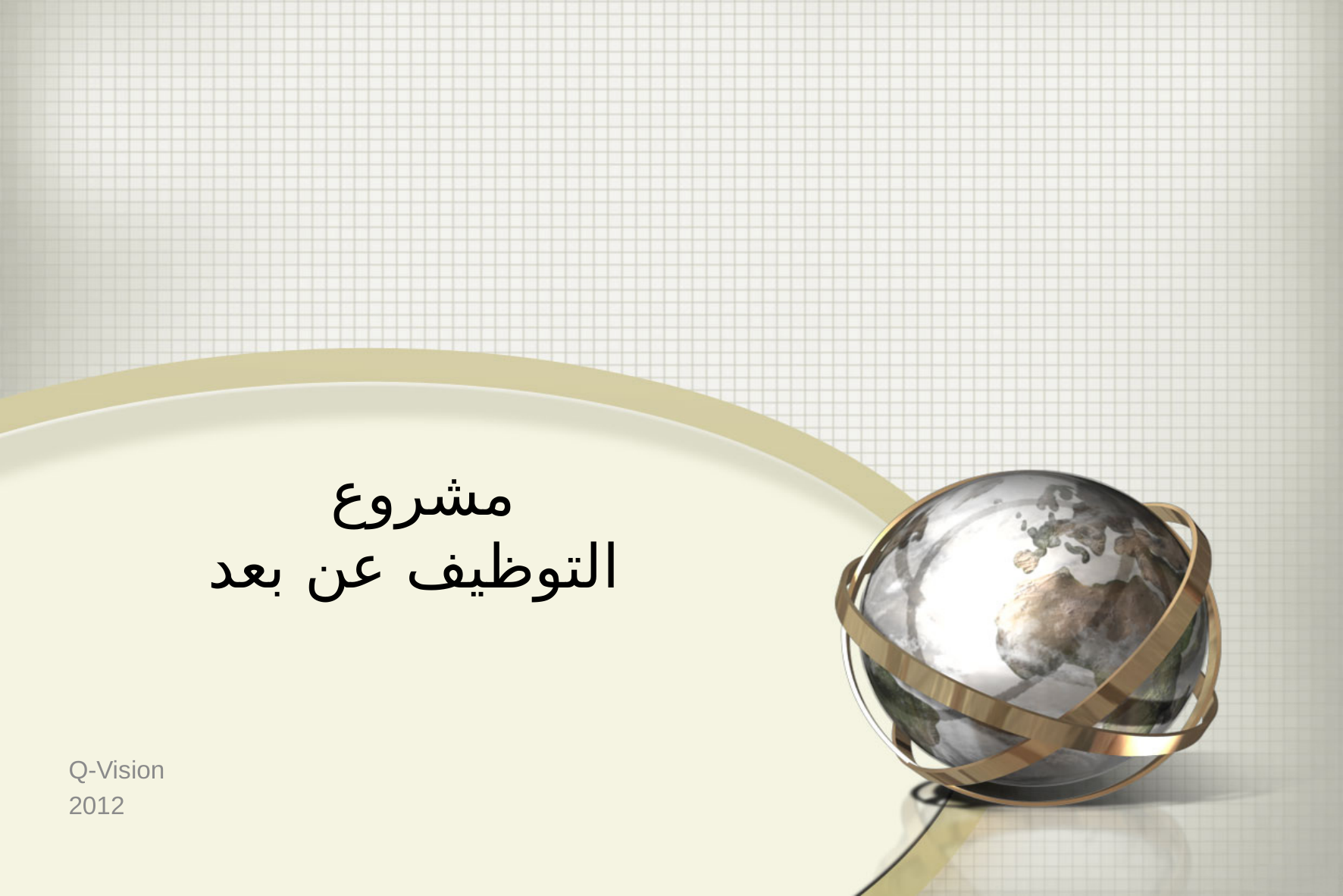

# مشروع التوظيف عن بعد
Q-Vision
2012